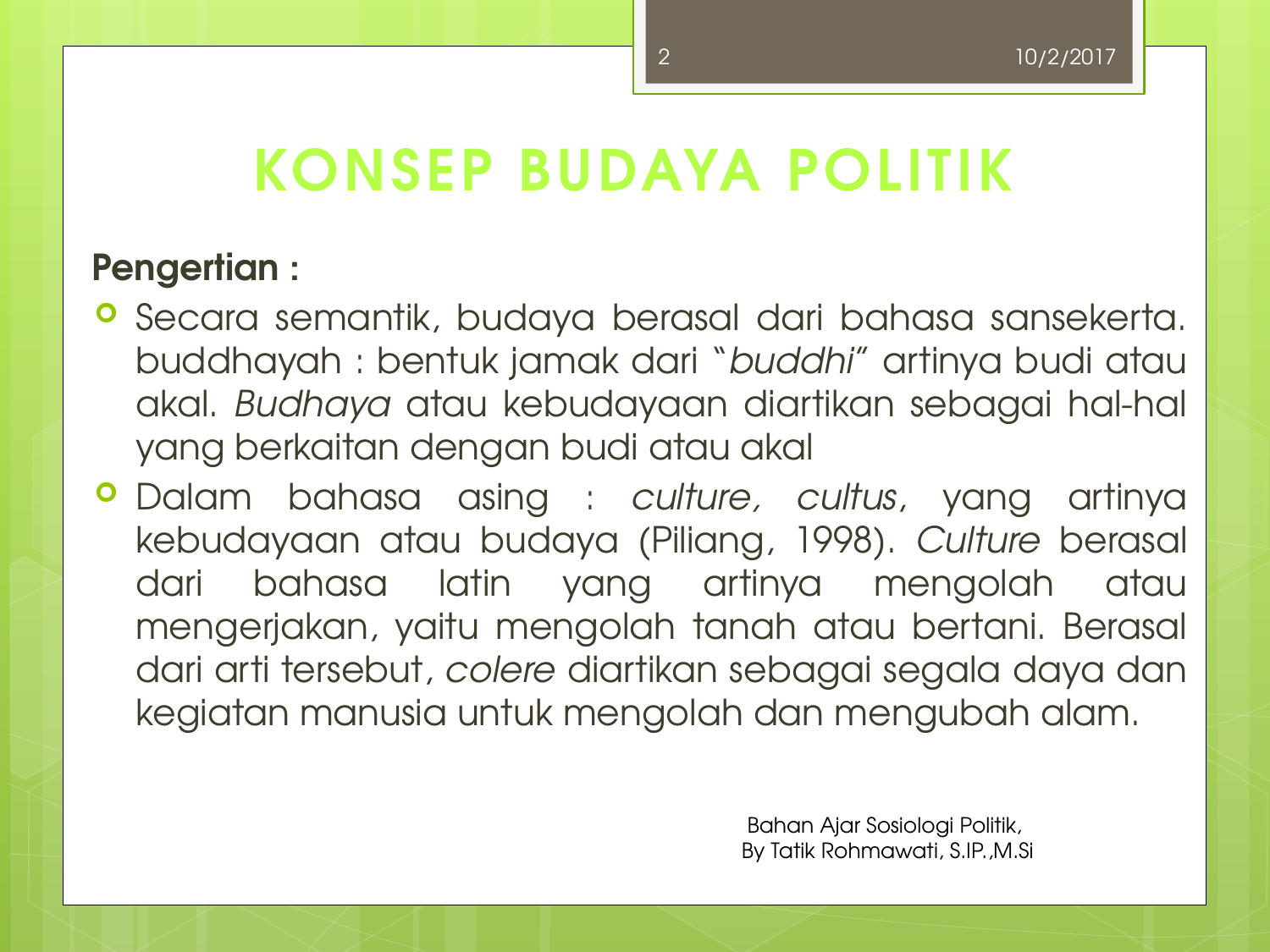

2
10/2/2017
# KONSEP BUDAYA POLITIK
Pengertian :
Secara semantik, budaya berasal dari bahasa sansekerta. buddhayah : bentuk jamak dari “buddhi” artinya budi atau akal. Budhaya atau kebudayaan diartikan sebagai hal-hal yang berkaitan dengan budi atau akal
Dalam bahasa asing : culture, cultus, yang artinya kebudayaan atau budaya (Piliang, 1998). Culture berasal dari bahasa latin yang artinya mengolah atau mengerjakan, yaitu mengolah tanah atau bertani. Berasal dari arti tersebut, colere diartikan sebagai segala daya dan kegiatan manusia untuk mengolah dan mengubah alam.

Bahan Ajar Sosiologi Politik,
By Tatik Rohmawati, S.IP.,M.Si